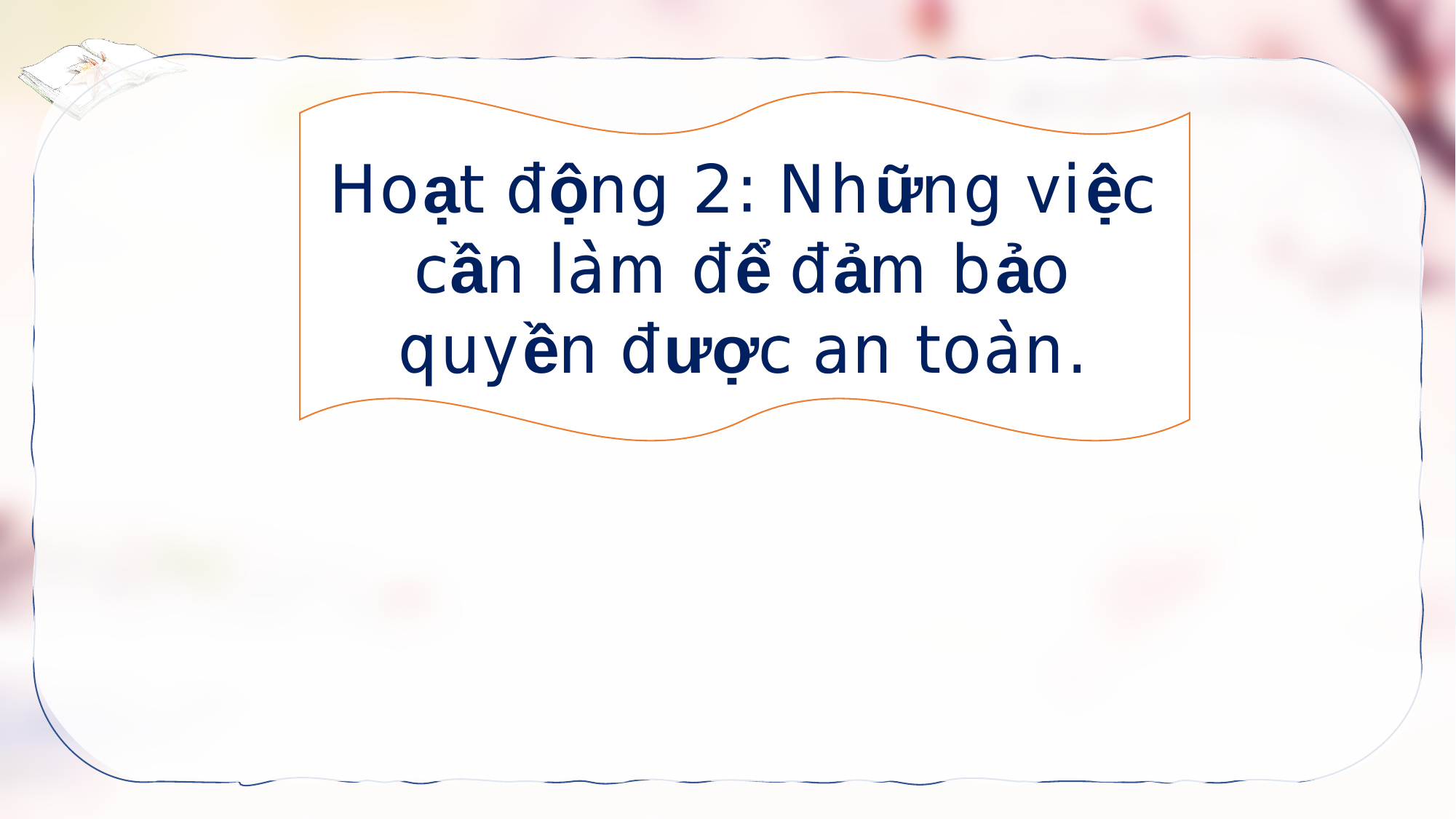

Hoạt động 2: Những việc cần làm để đảm bảo quyền được an toàn.